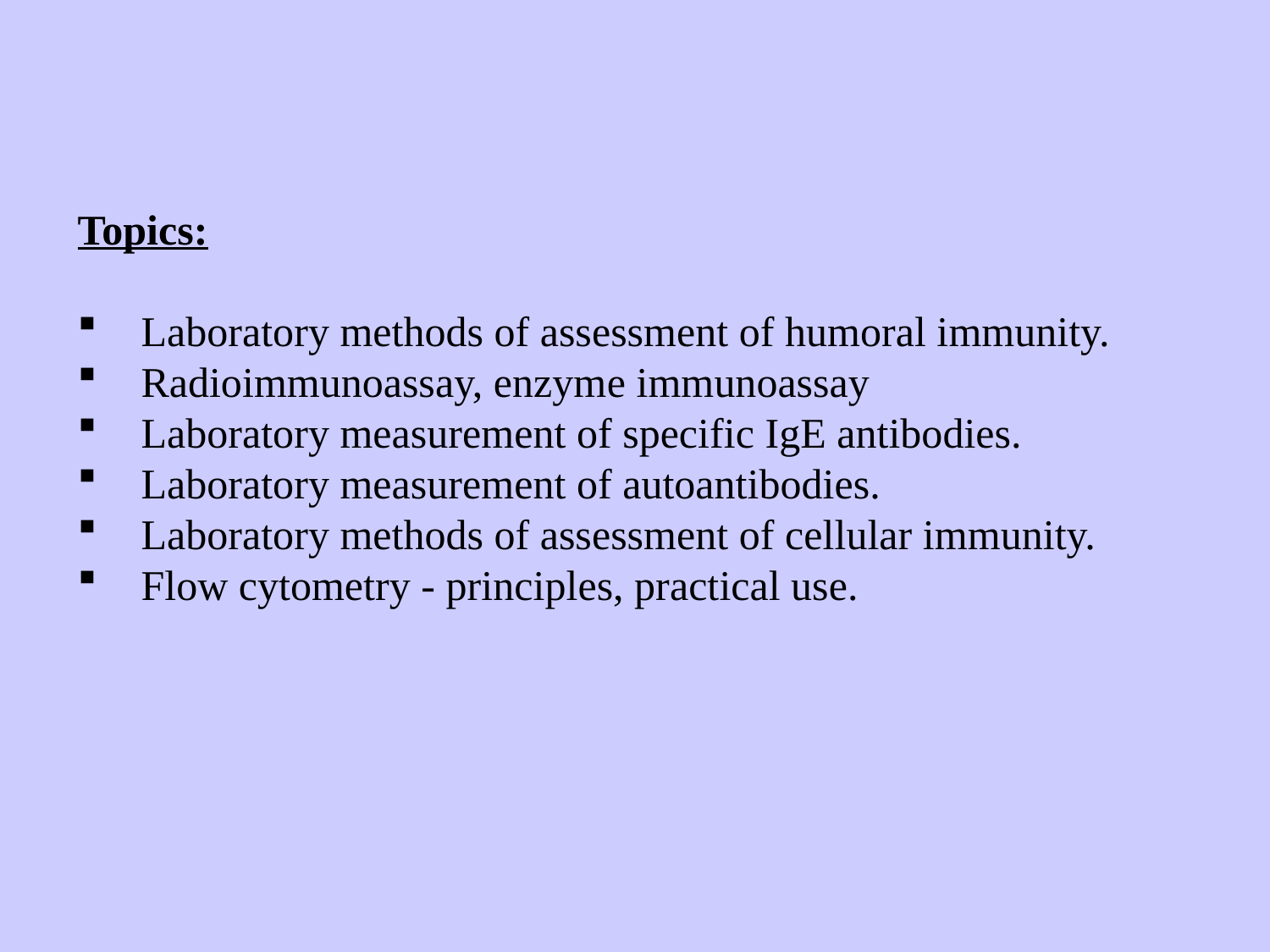

Topics:

Laboratory methods of assessment of humoral immunity.
Radioimmunoassay, enzyme immunoassay
Laboratory measurement of specific IgE antibodies.
Laboratory measurement of autoantibodies.
Laboratory methods of assessment of cellular immunity.
Flow cytometry - principles, practical use.